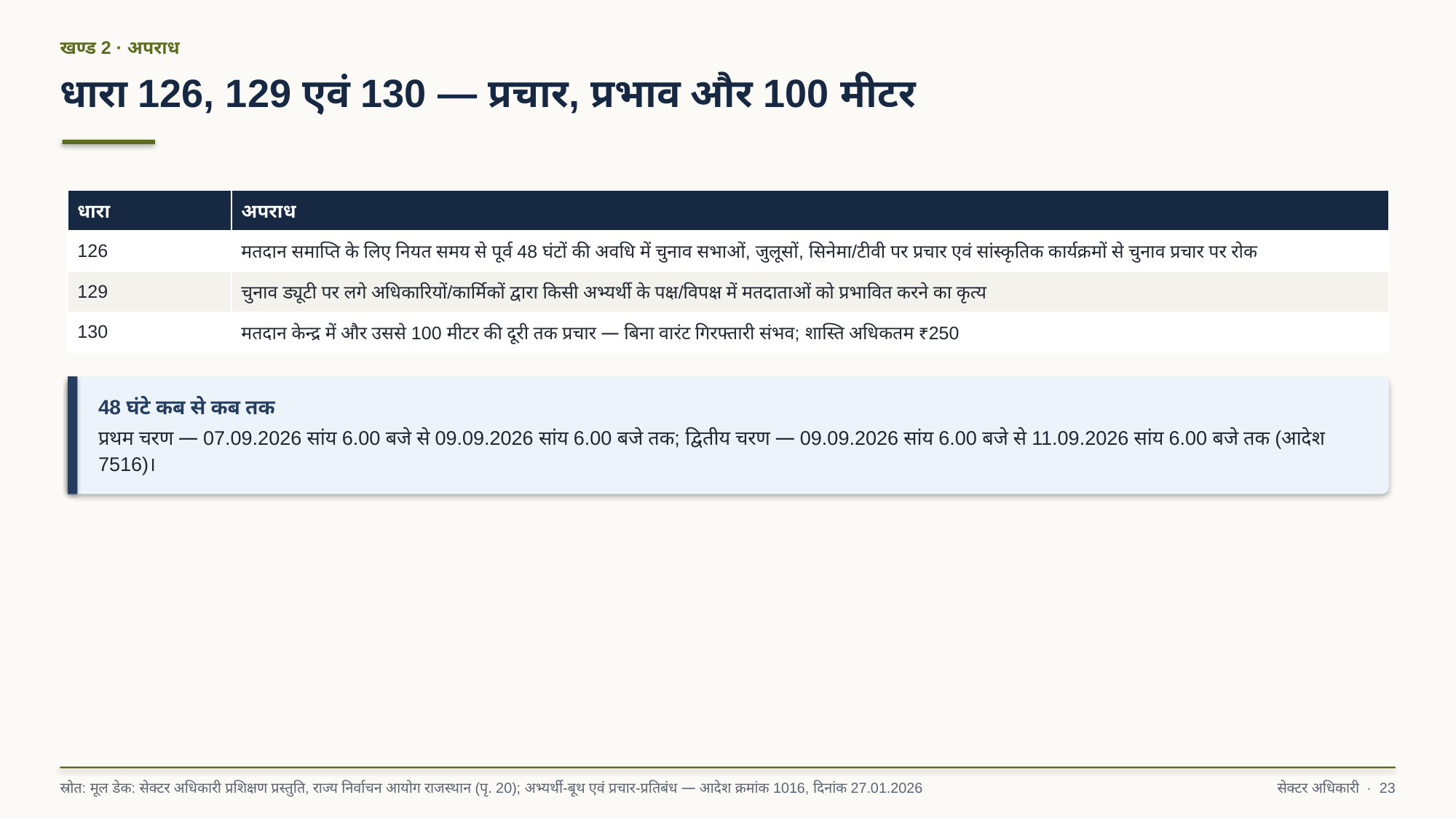

खण्ड 2 · अपराध
धारा 126, 129 एवं 130 — प्रचार, प्रभाव और 100 मीटर

| धारा | अपराध |
| --- | --- |
| 126 | मतदान समाप्ति के लिए नियत समय से पूर्व 48 घंटों की अवधि में चुनाव सभाओं, जुलूसों, सिनेमा/टीवी पर प्रचार एवं सांस्कृतिक कार्यक्रमों से चुनाव प्रचार पर रोक |
| 129 | चुनाव ड्यूटी पर लगे अधिकारियों/कार्मिकों द्वारा किसी अभ्यर्थी के पक्ष/विपक्ष में मतदाताओं को प्रभावित करने का कृत्य |
| 130 | मतदान केन्द्र में और उससे 100 मीटर की दूरी तक प्रचार — बिना वारंट गिरफ्तारी संभव; शास्ति अधिकतम ₹250 |

48 घंटे कब से कब तक
प्रथम चरण — 07.09.2026 सांय 6.00 बजे से 09.09.2026 सांय 6.00 बजे तक; द्वितीय चरण — 09.09.2026 सांय 6.00 बजे से 11.09.2026 सांय 6.00 बजे तक (आदेश 7516)।

स्रोत: मूल डेक: सेक्टर अधिकारी प्रशिक्षण प्रस्तुति, राज्य निर्वाचन आयोग राजस्थान (पृ. 20); अभ्यर्थी-बूथ एवं प्रचार-प्रतिबंध — आदेश क्रमांक 1016, दिनांक 27.01.2026
सेक्टर अधिकारी  ·  23